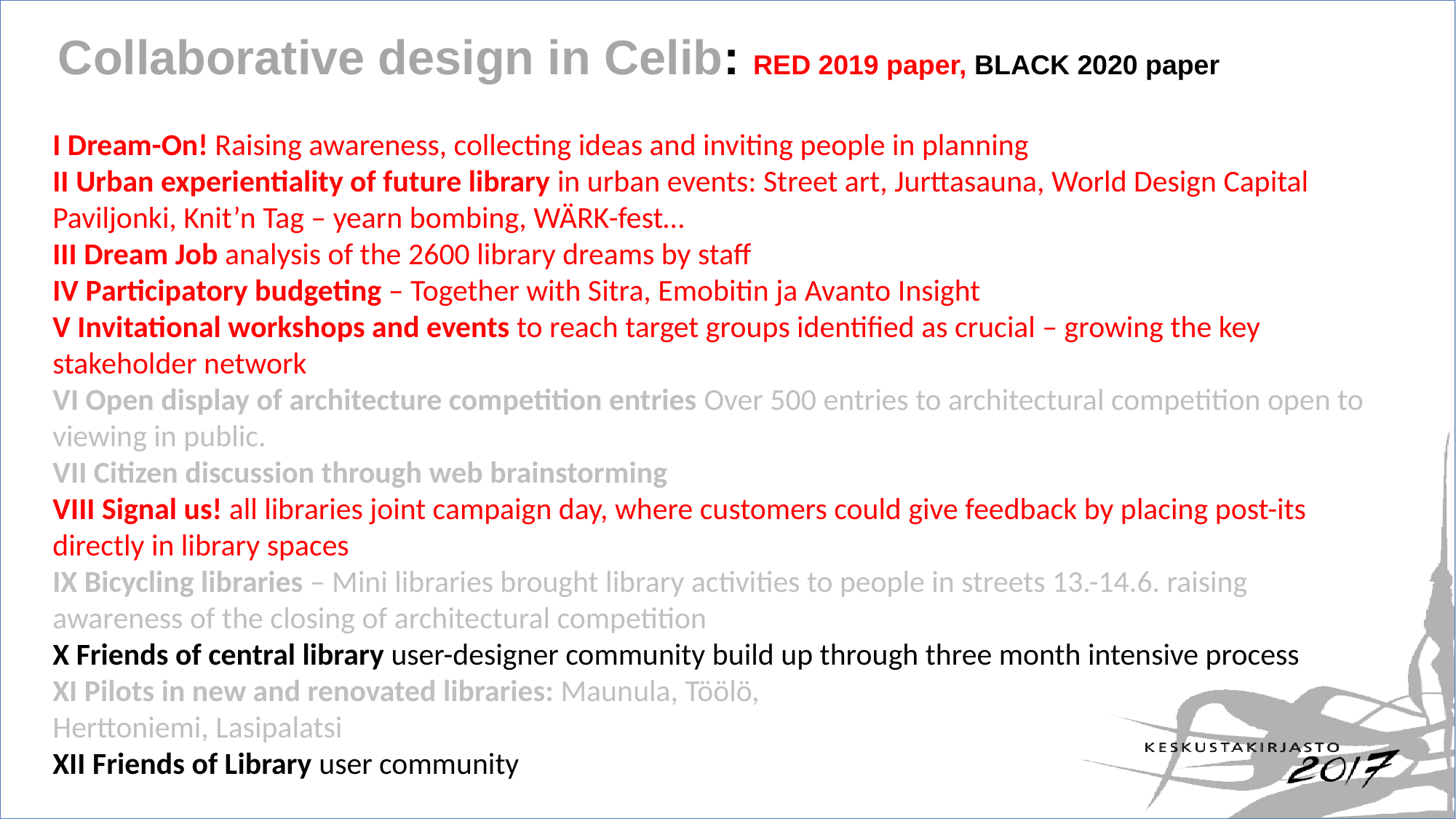

Collaborative design in Celib: RED 2019 paper, BLACK 2020 paper
I Dream-On! Raising awareness, collecting ideas and inviting people in planning
II Urban experientiality of future library in urban events: Street art, Jurttasauna, World Design Capital Paviljonki, Knit’n Tag – yearn bombing, WÄRK-fest…
III Dream Job analysis of the 2600 library dreams by staff
IV Participatory budgeting – Together with Sitra, Emobitin ja Avanto Insight
V Invitational workshops and events to reach target groups identified as crucial – growing the key stakeholder network
VI Open display of architecture competition entries Over 500 entries to architectural competition open to viewing in public.
VII Citizen discussion through web brainstorming
VIII Signal us! all libraries joint campaign day, where customers could give feedback by placing post-its directly in library spaces
IX Bicycling libraries – Mini libraries brought library activities to people in streets 13.-14.6. raising awareness of the closing of architectural competition
X Friends of central library user-designer community build up through three month intensive process
XI Pilots in new and renovated libraries: Maunula, Töölö,
Herttoniemi, Lasipalatsi
XII Friends of Library user community